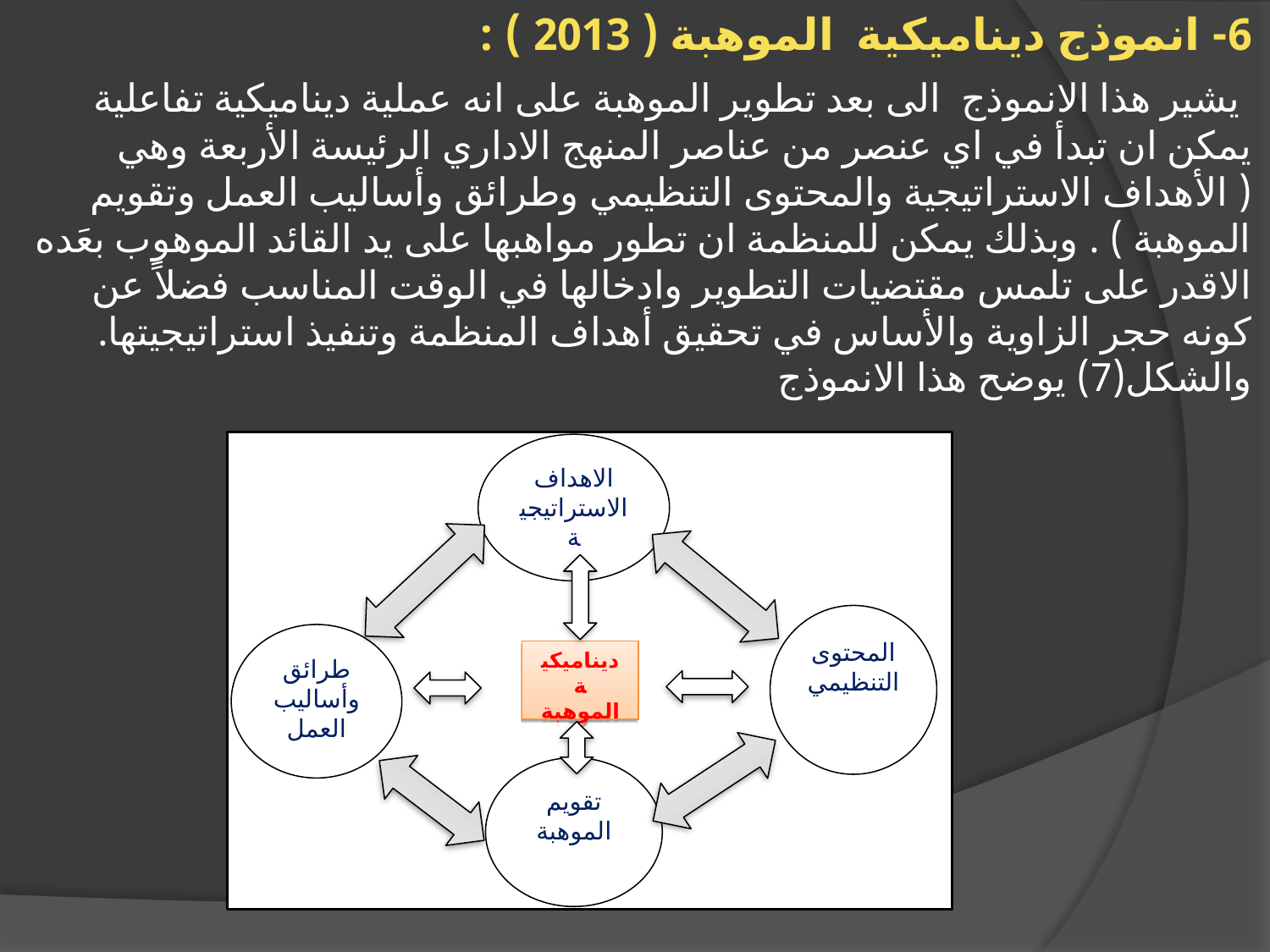

6- انموذج ديناميكية  الموهبة ( 2013 ) :
 يشير هذا الانموذج  الى بعد تطوير الموهبة على انه عملية ديناميكية تفاعلية يمكن ان تبدأ في اي عنصر من عناصر المنهج الاداري الرئيسة الأربعة وهي ( الأهداف الاستراتيجية والمحتوى التنظيمي وطرائق وأساليب العمل وتقويم الموهبة ) . وبذلك يمكن للمنظمة ان تطور مواهبها على يد القائد الموهوب بعَده الاقدر على تلمس مقتضيات التطوير وادخالها في الوقت المناسب فضلاً عن كونه حجر الزاوية والأساس في تحقيق أهداف المنظمة وتنفيذ استراتيجيتها. والشكل(7) يوضح هذا الانموذج

وق

الاهداف الاستراتيجية

المحتوى التنظيمي
طرائق وأساليب العمل
ديناميكية الموهبة

تقويم الموهبة